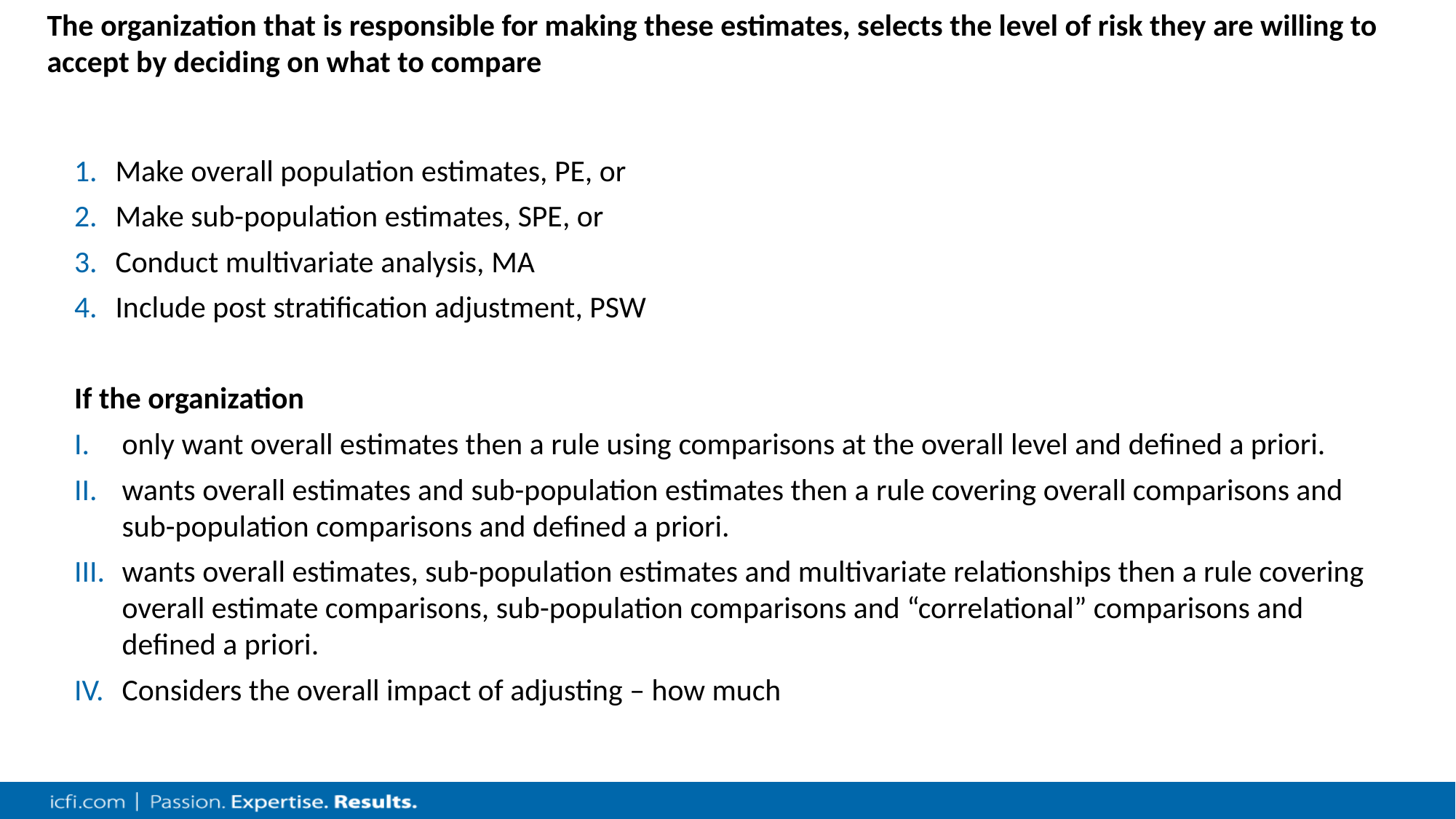

# Method
The organization that is responsible for making these estimates, selects the level of risk they are willing to accept by deciding on what to compare

Make overall population estimates, PE, or
Make sub-population estimates, SPE, or
Conduct multivariate analysis, MA
Include post stratification adjustment, PSW

If the organization
only want overall estimates then a rule using comparisons at the overall level and defined a priori.
wants overall estimates and sub-population estimates then a rule covering overall comparisons and sub-population comparisons and defined a priori.
wants overall estimates, sub-population estimates and multivariate relationships then a rule covering overall estimate comparisons, sub-population comparisons and “correlational” comparisons and defined a priori.
Considers the overall impact of adjusting – how much